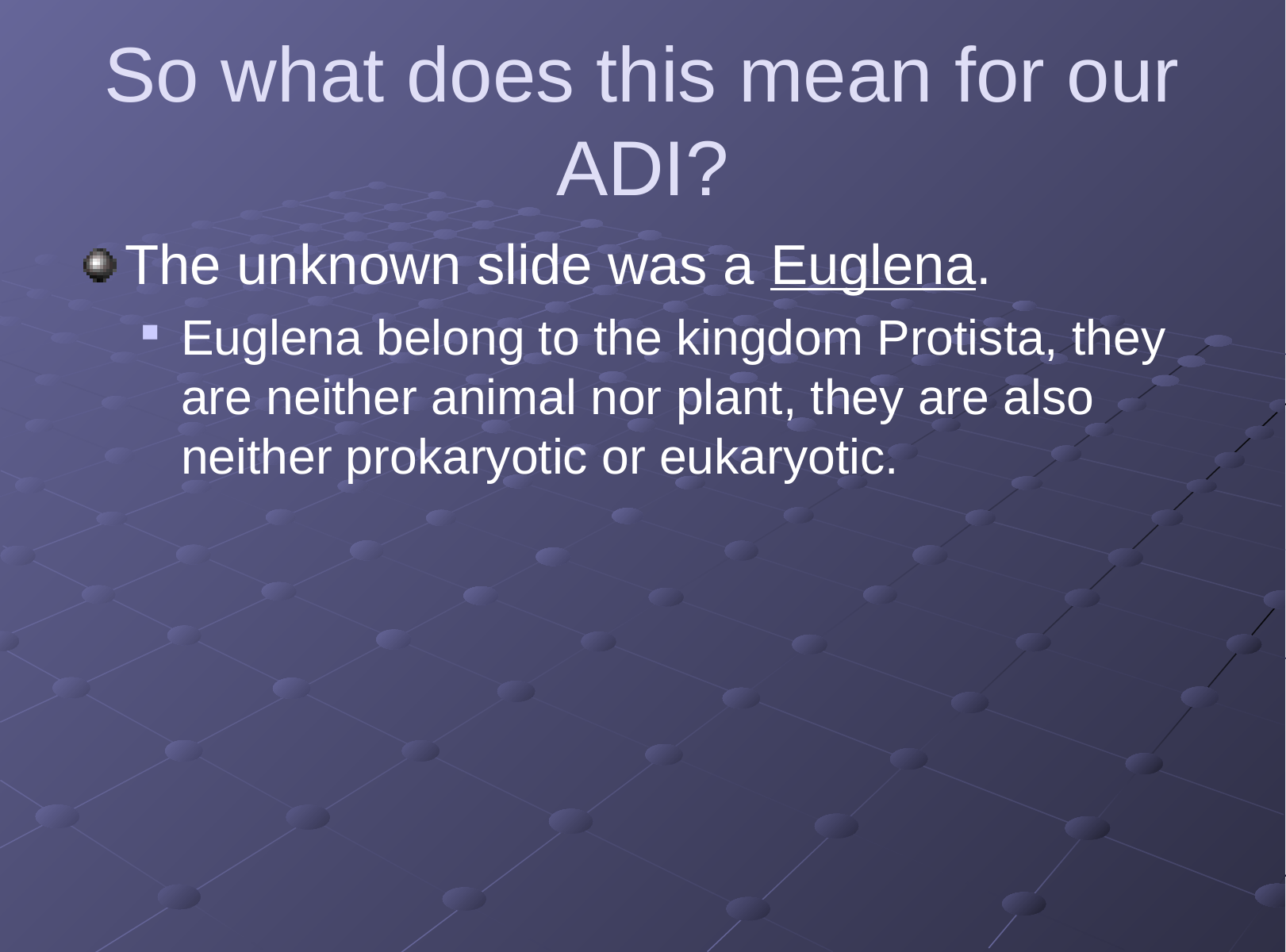

# So what does this mean for our ADI?
The unknown slide was a Euglena.
Euglena belong to the kingdom Protista, they are neither animal nor plant, they are also neither prokaryotic or eukaryotic.